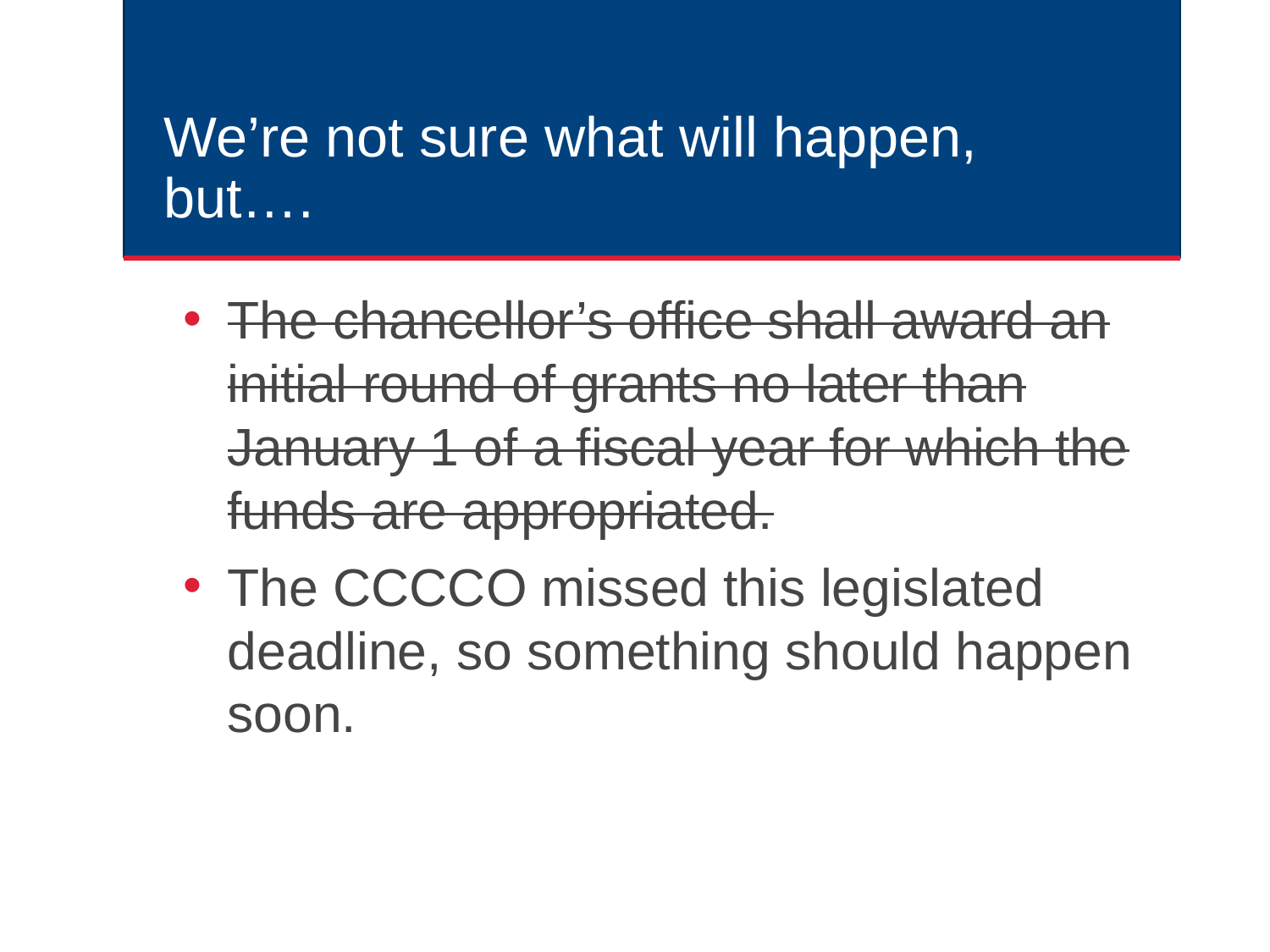

# We’re not sure what will happen, but….
The chancellor’s office shall award an initial round of grants no later than January 1 of a fiscal year for which the funds are appropriated.
The CCCCO missed this legislated deadline, so something should happen soon.